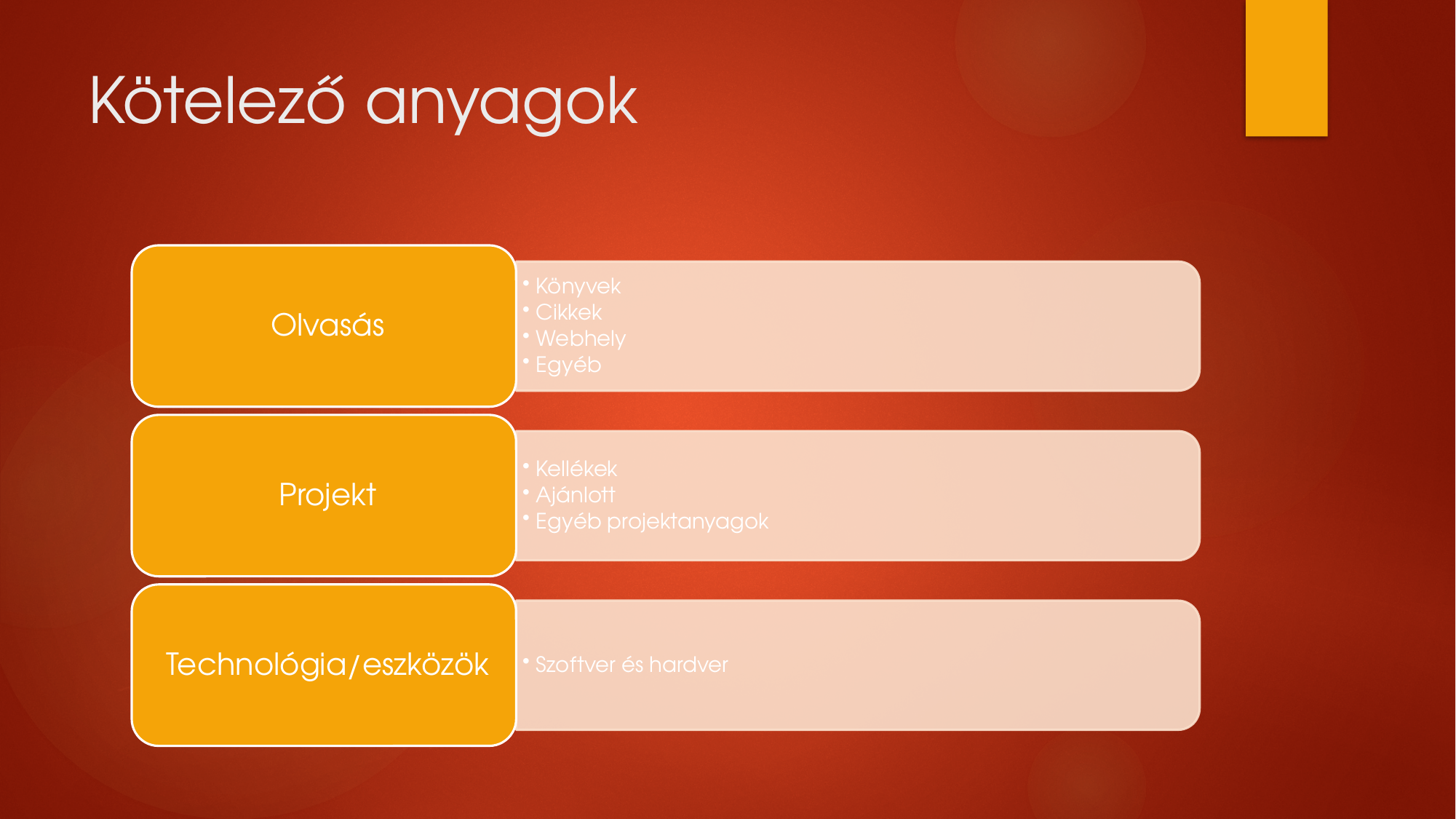

# Kötelező anyagok
Könyvek
Cikkek
Webhely
Egyéb
Olvasás
Kellékek
Ajánlott
Egyéb projektanyagok
Projekt
Szoftver és hardver
Technológia/eszközök